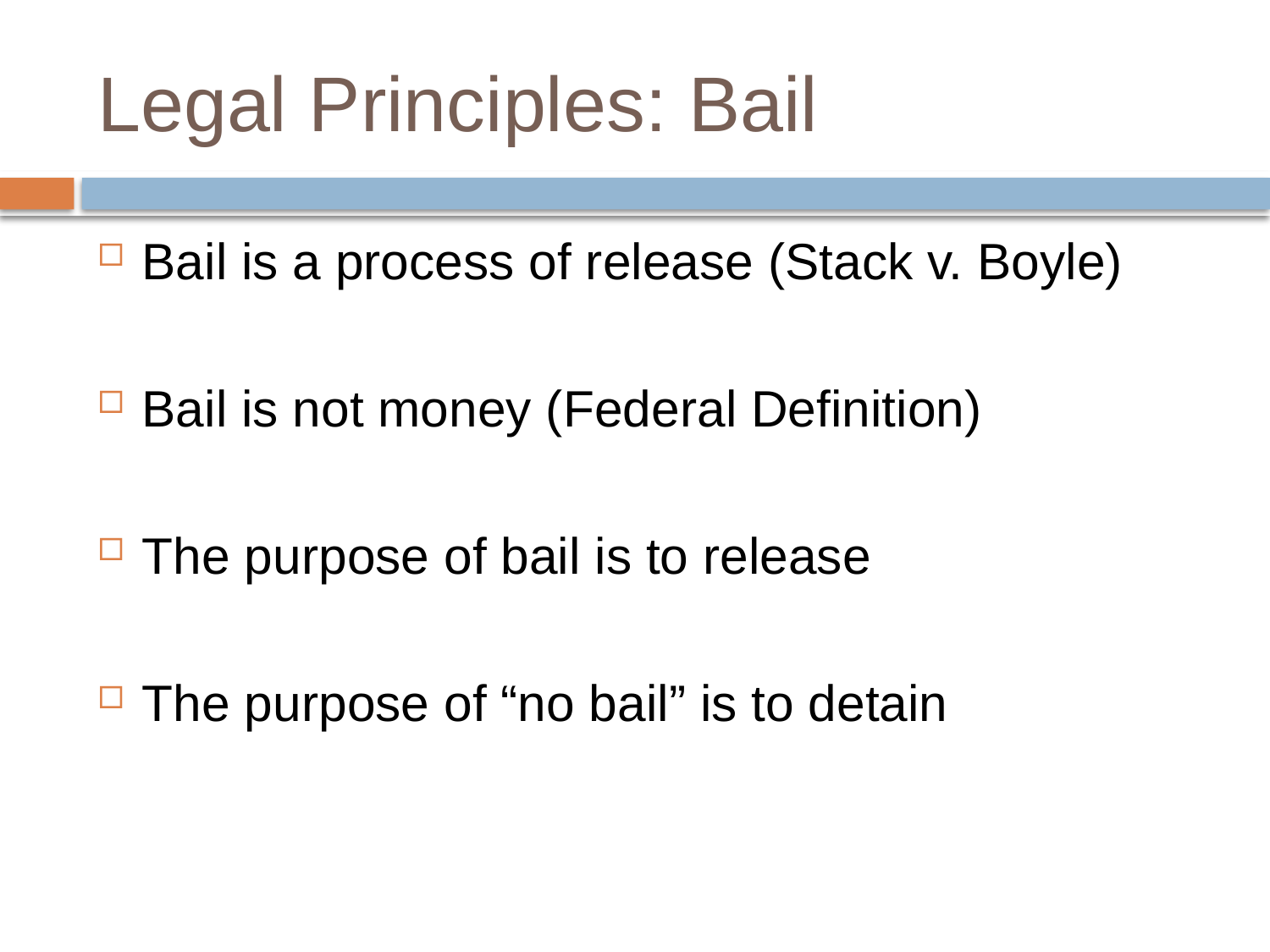

# Legal Principles: Bail
Bail is a process of release (Stack v. Boyle)

Bail is not money (Federal Definition)

The purpose of bail is to release

The purpose of “no bail” is to detain